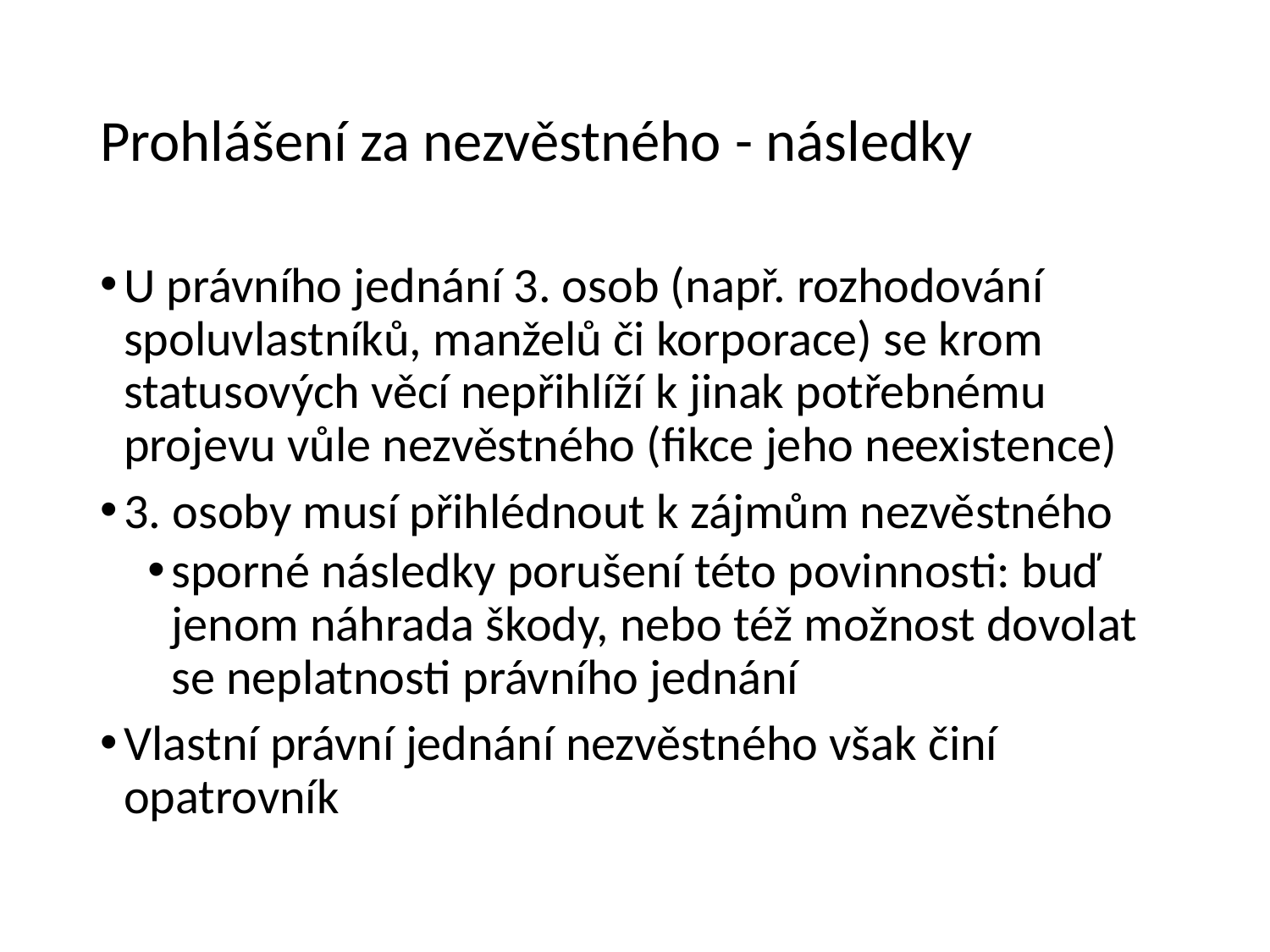

# Prohlášení za nezvěstného - následky
U právního jednání 3. osob (např. rozhodování spoluvlastníků, manželů či korporace) se krom statusových věcí nepřihlíží k jinak potřebnému projevu vůle nezvěstného (fikce jeho neexistence)
3. osoby musí přihlédnout k zájmům nezvěstného
sporné následky porušení této povinnosti: buď jenom náhrada škody, nebo též možnost dovolat se neplatnosti právního jednání
Vlastní právní jednání nezvěstného však činí opatrovník